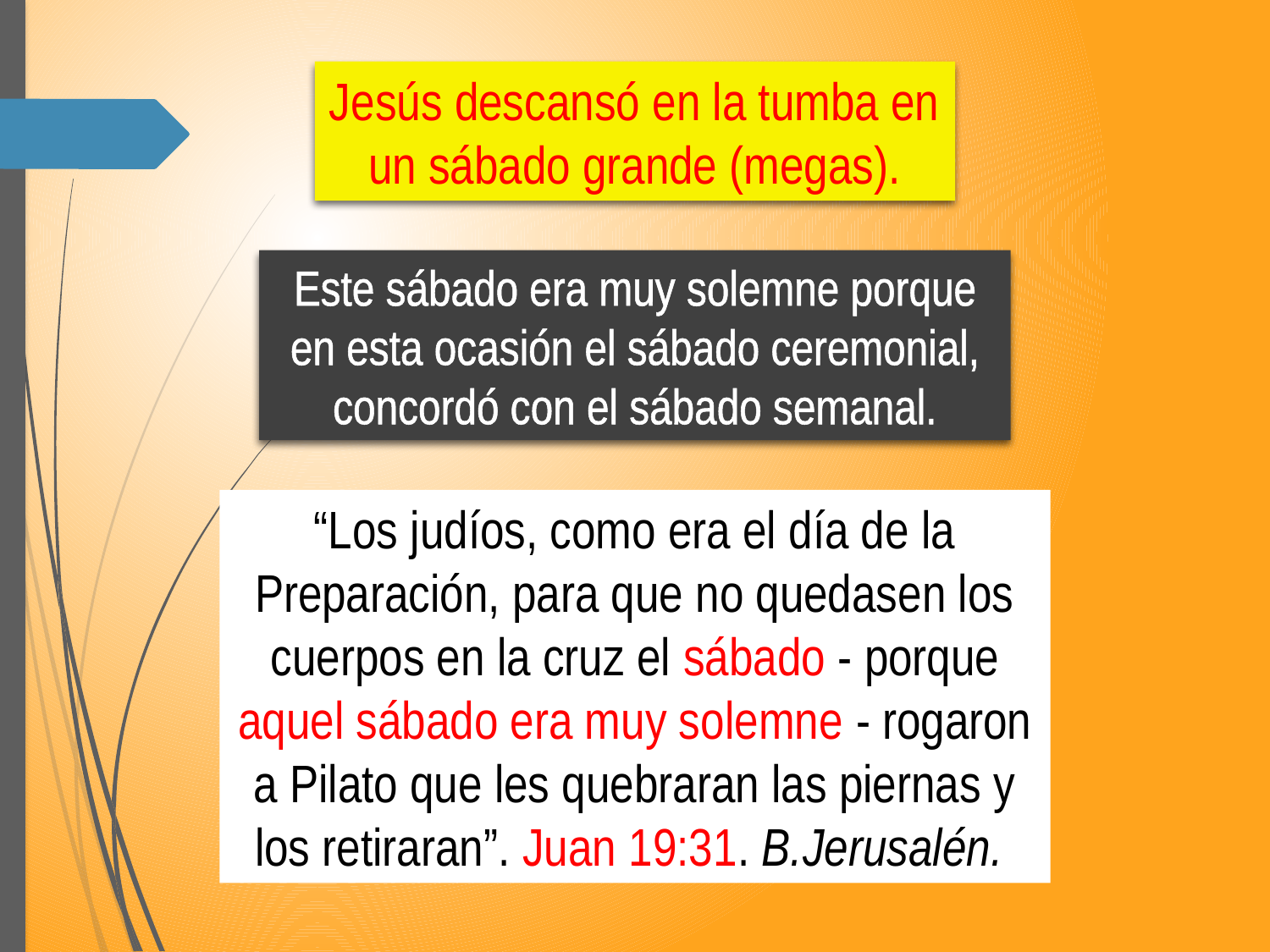

Jesús descansó en la tumba en un sábado grande (megas).
Este sábado era muy solemne porque en esta ocasión el sábado ceremonial, concordó con el sábado semanal.
“Los judíos, como era el día de la Preparación, para que no quedasen los cuerpos en la cruz el sábado - porque aquel sábado era muy solemne - rogaron a Pilato que les quebraran las piernas y los retiraran”. Juan 19:31. B.Jerusalén.